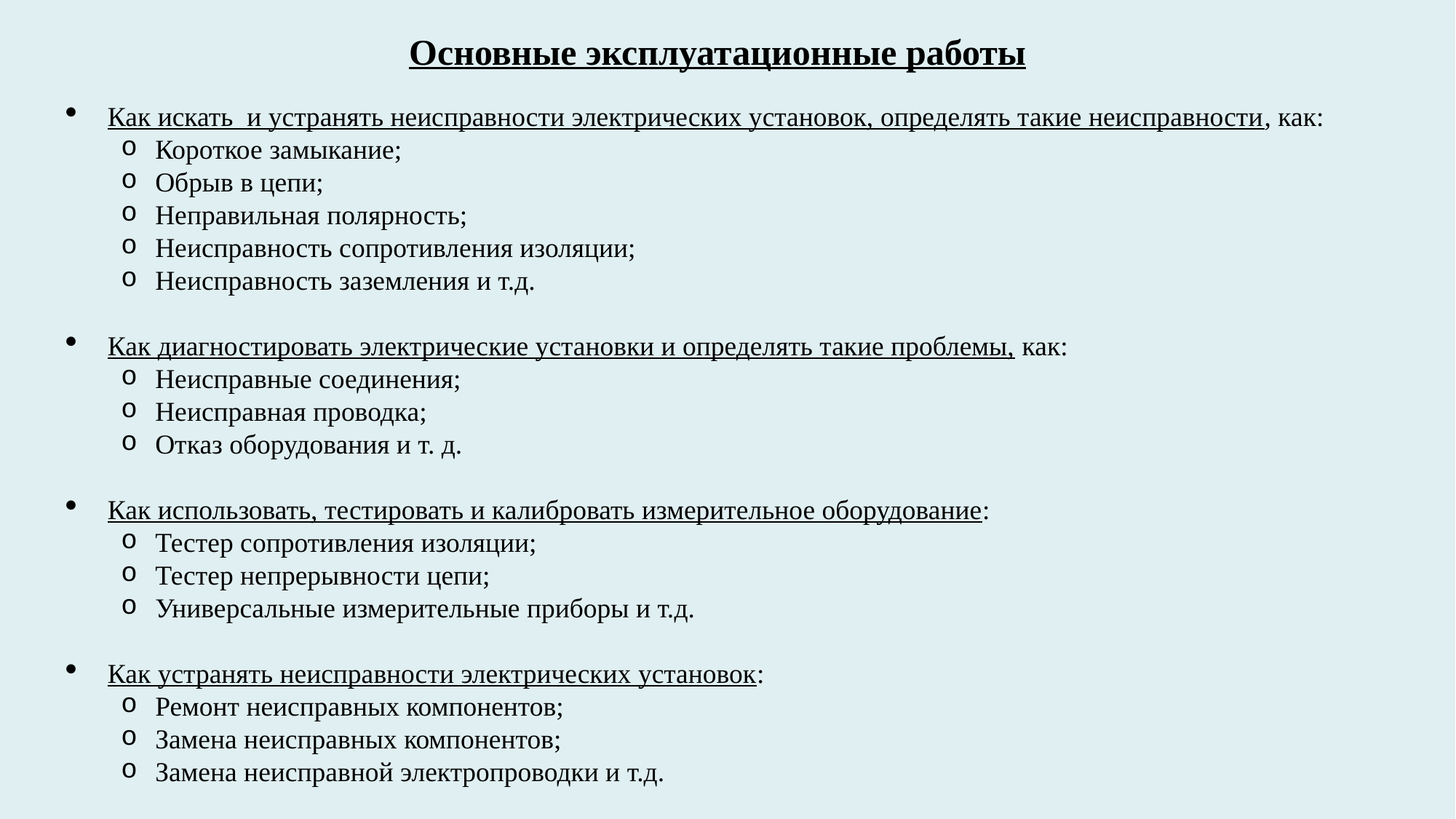

Основные эксплуатационные работы
Как искать  и устранять неисправности электрических установок, определять такие неисправности, как:
Короткое замыкание;
Обрыв в цепи;
Неправильная полярность;
Неисправность сопротивления изоляции;
Неисправность заземления и т.д.

Как диагностировать электрические установки и определять такие проблемы, как:
Неисправные соединения;
Неисправная проводка;
Отказ оборудования и т. д.

Как использовать, тестировать и калибровать измерительное оборудование:
Тестер сопротивления изоляции;
Тестер непрерывности цепи;
Универсальные измерительные приборы и т.д.

Как устранять неисправности электрических установок:
Ремонт неисправных компонентов;
Замена неисправных компонентов;
Замена неисправной электропроводки и т.д.